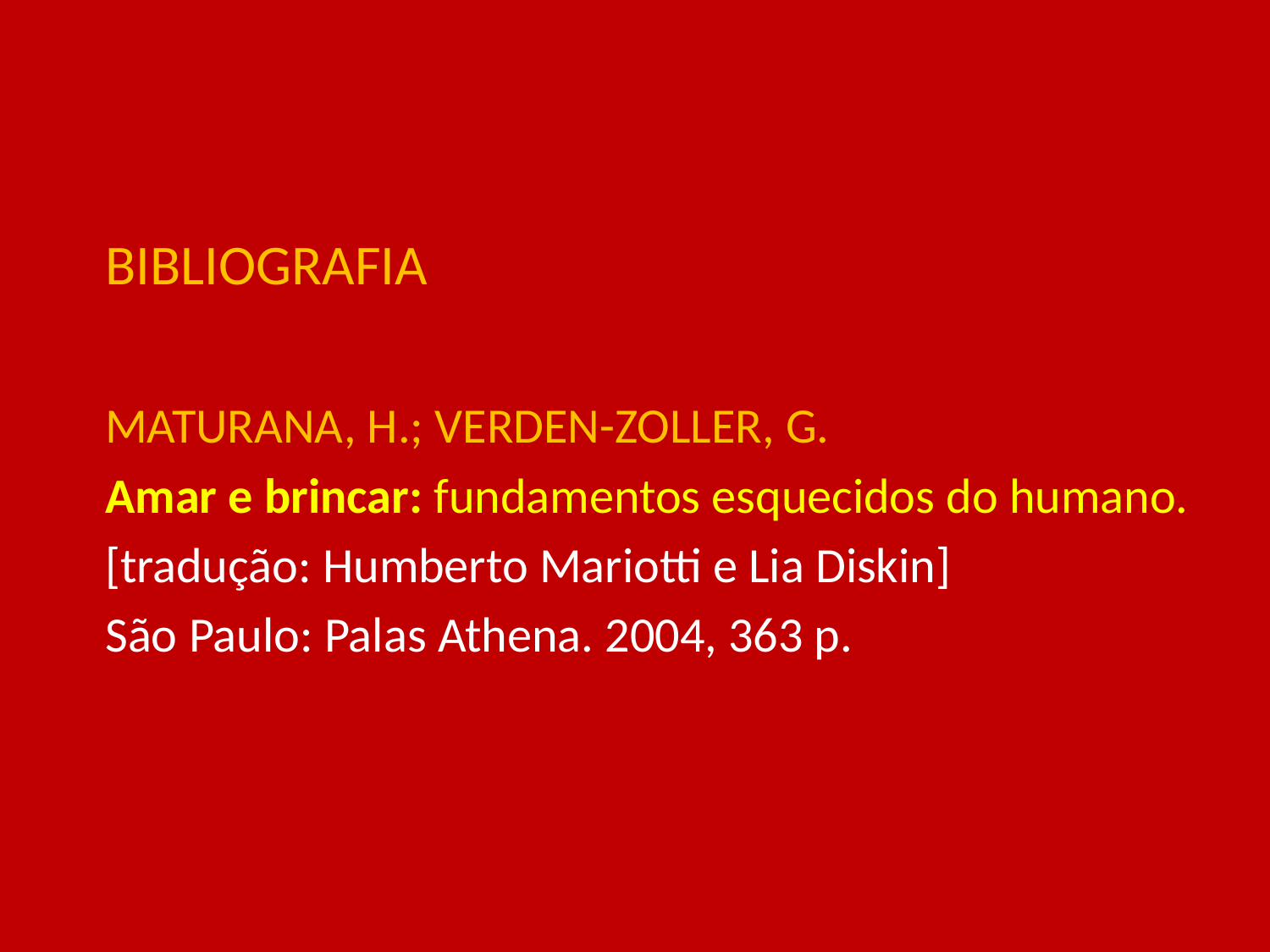

BIBLIOGRAFIA

	MATURANA, H.; VERDEN-ZOLLER, G.
	Amar e brincar: fundamentos esquecidos do humano.
	[tradução: Humberto Mariotti e Lia Diskin]
	São Paulo: Palas Athena. 2004, 363 p.